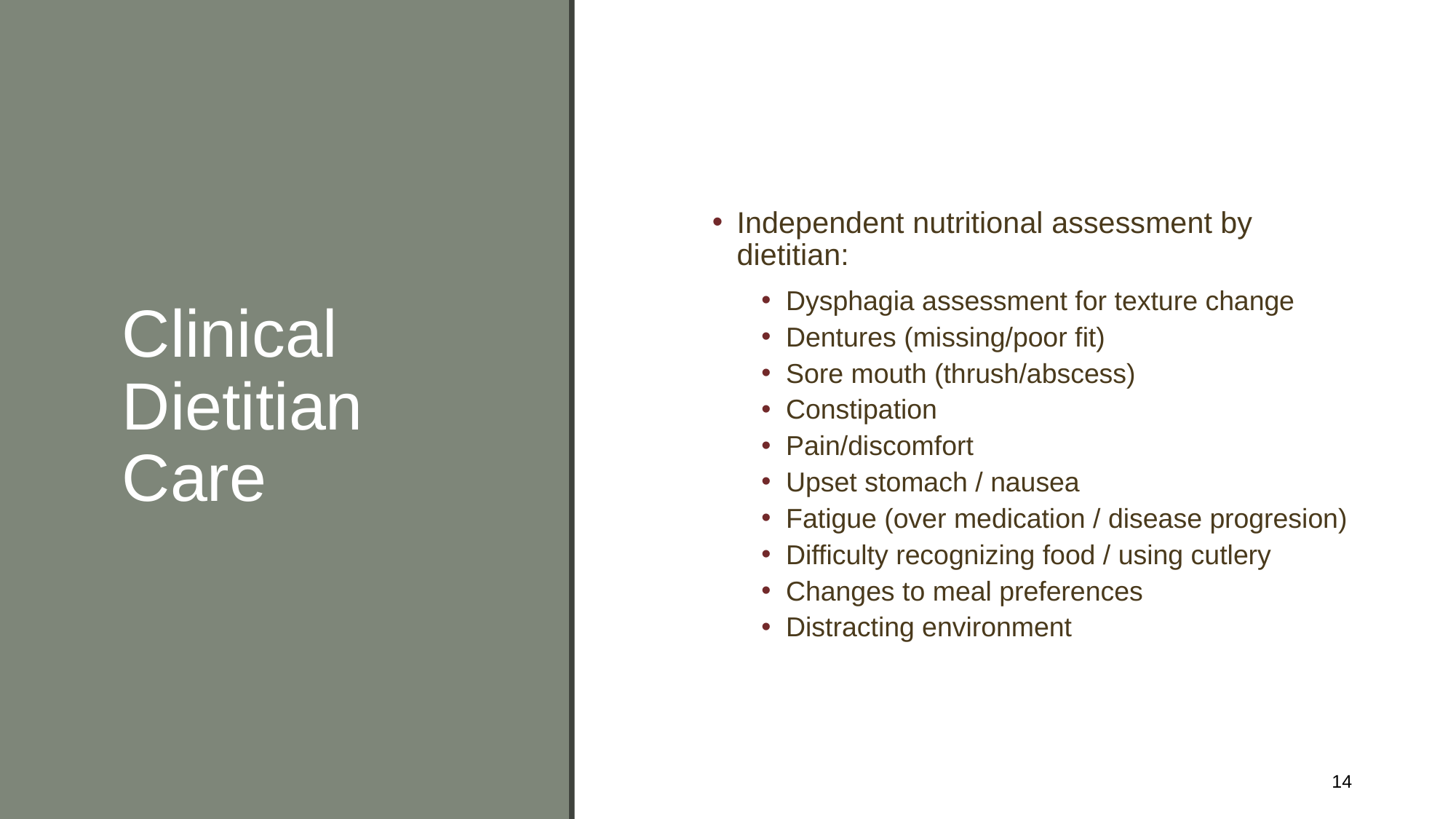

# Clinical Dietitian Care

Independent nutritional assessment by dietitian:
Dysphagia assessment for texture change
Dentures (missing/poor fit)
Sore mouth (thrush/abscess)
Constipation
Pain/discomfort
Upset stomach / nausea
Fatigue (over medication / disease progresion)
Difficulty recognizing food / using cutlery
Changes to meal preferences
Distracting environment

14